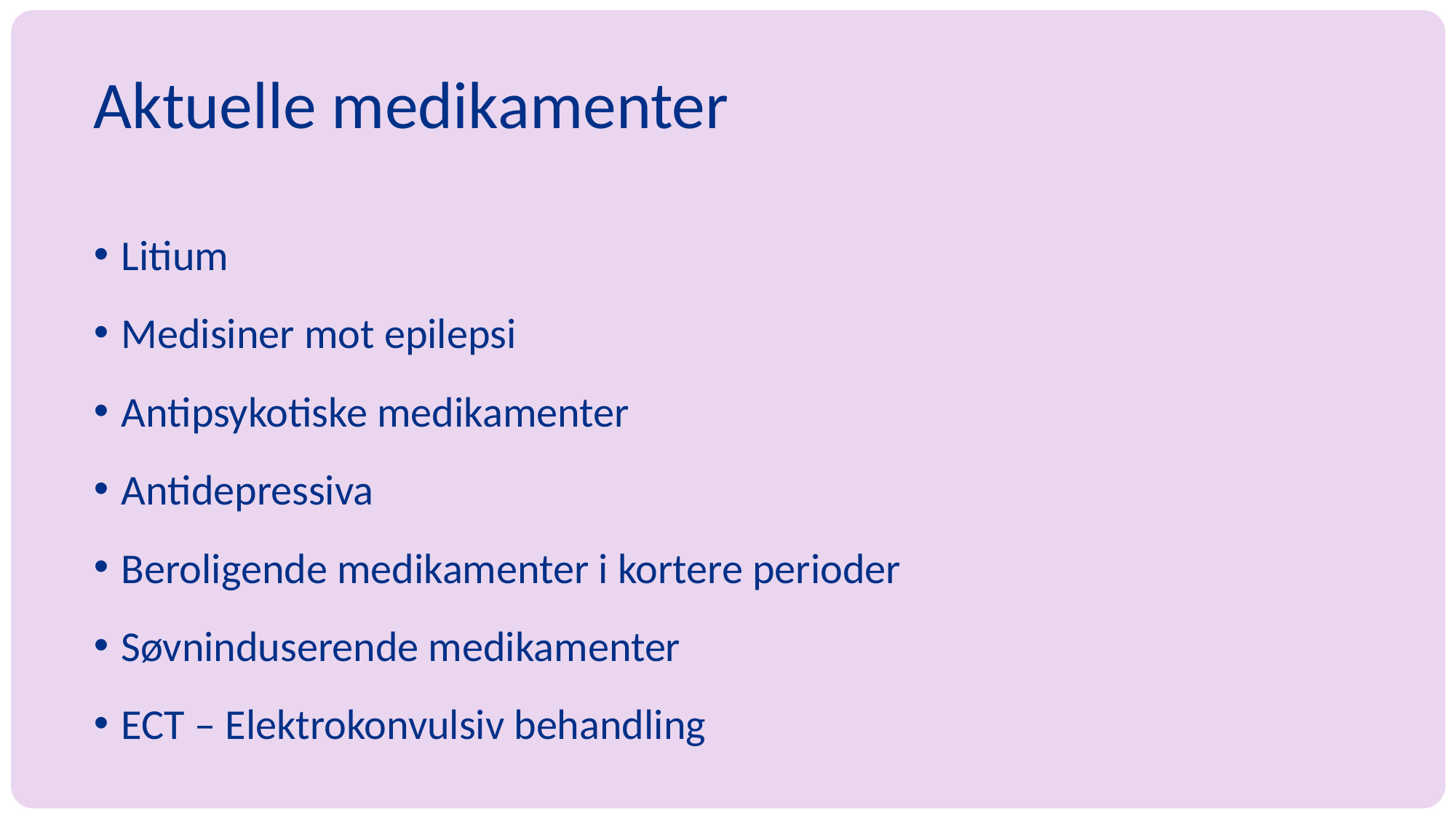

# Aktuelle medikamenter
Litium
Medisiner mot epilepsi
Antipsykotiske medikamenter
Antidepressiva
Beroligende medikamenter i kortere perioder
Søvninduserende medikamenter
ECT – Elektrokonvulsiv behandling